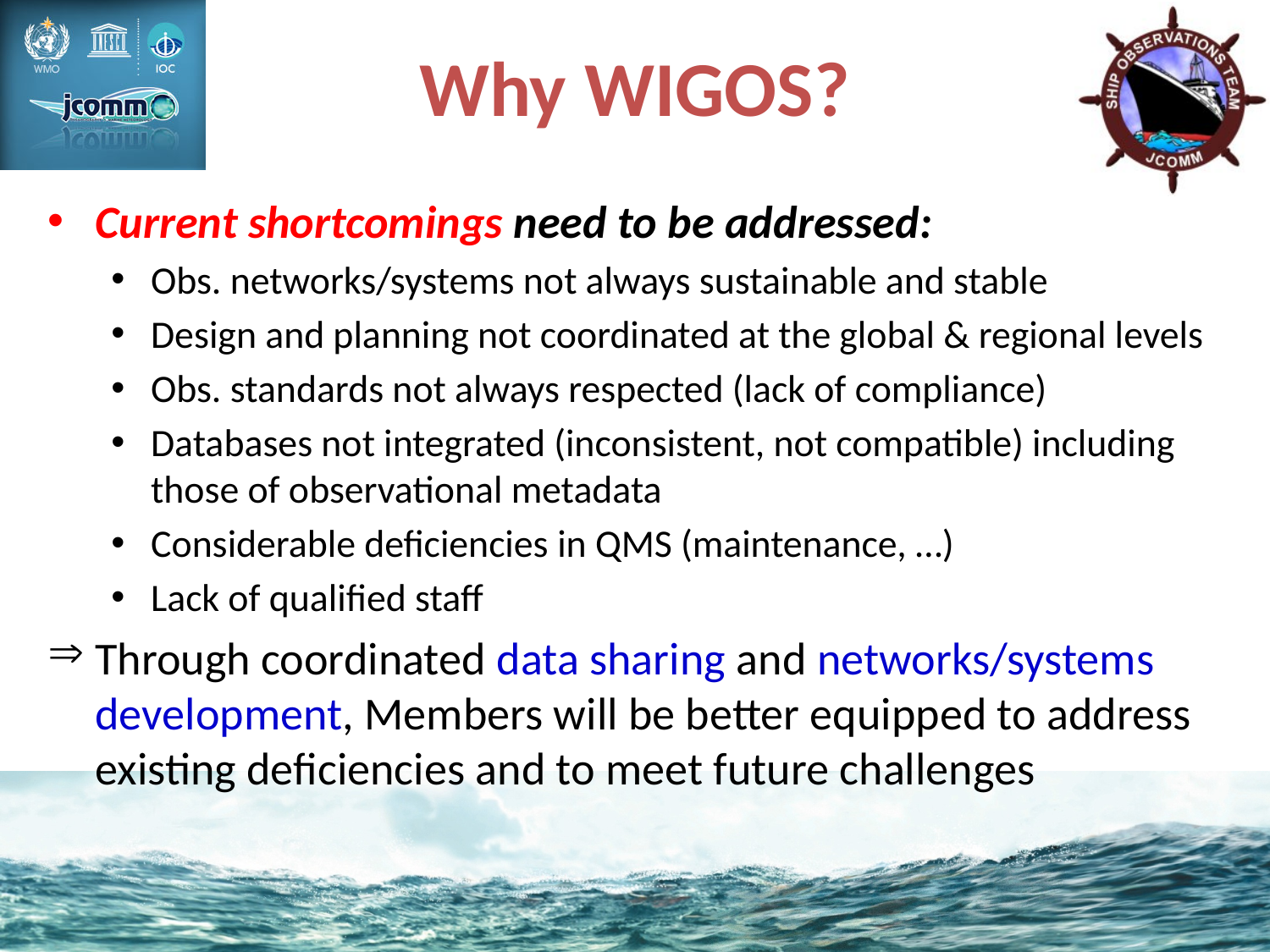

Why WIGOS?
Current shortcomings need to be addressed:
Obs. networks/systems not always sustainable and stable
Design and planning not coordinated at the global & regional levels
Obs. standards not always respected (lack of compliance)
Databases not integrated (inconsistent, not compatible) including those of observational metadata
Considerable deficiencies in QMS (maintenance, …)
Lack of qualified staff
Through coordinated data sharing and networks/systems development, Members will be better equipped to address existing deficiencies and to meet future challenges